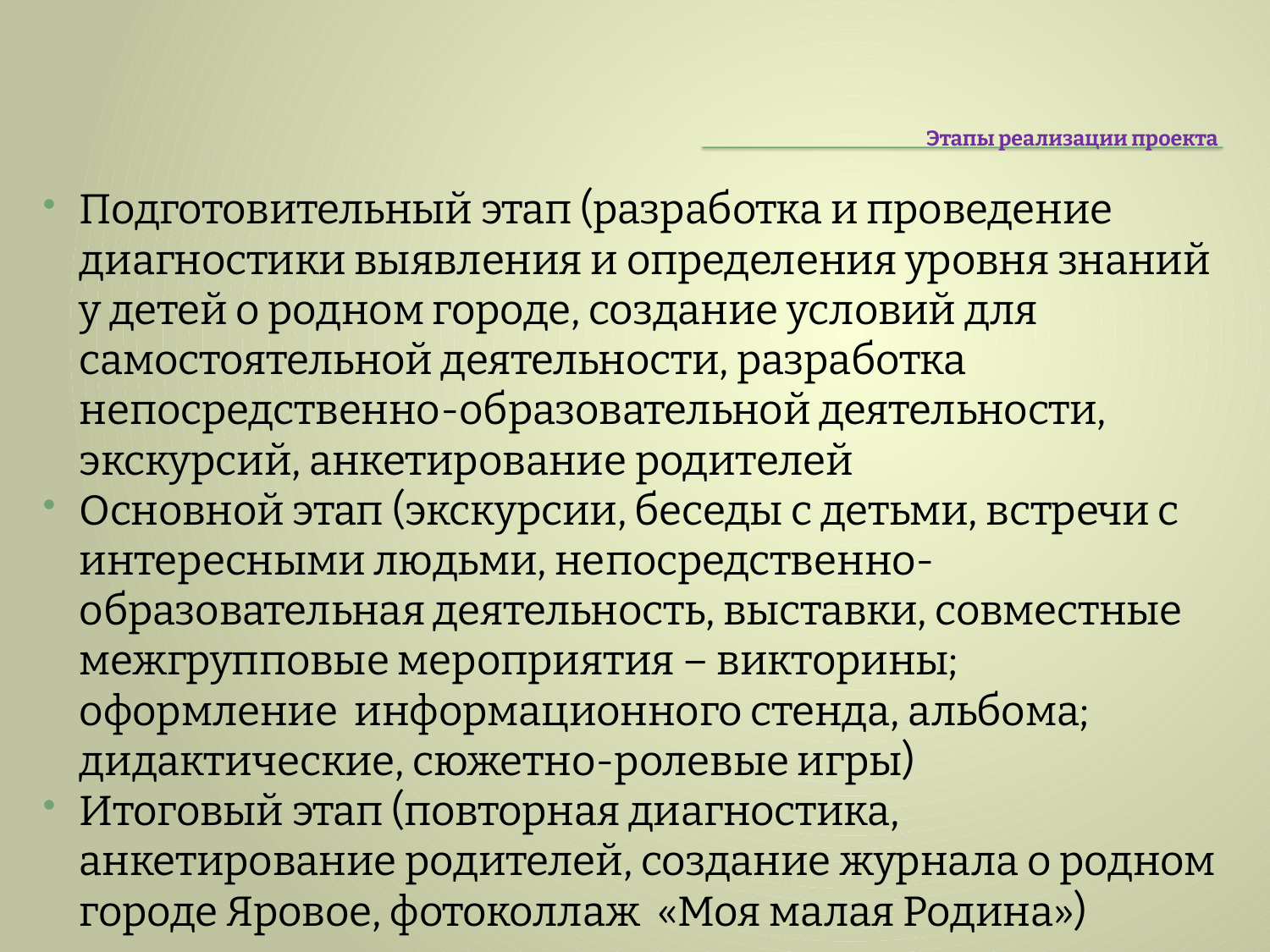

# Этапы реализации проекта
Подготовительный этап (разработка и проведение диагностики выявления и определения уровня знаний у детей о родном городе, создание условий для самостоятельной деятельности, разработка непосредственно-образовательной деятельности, экскурсий, анкетирование родителей
Основной этап (экскурсии, беседы с детьми, встречи с интересными людьми, непосредственно-образовательная деятельность, выставки, совместные межгрупповые мероприятия – викторины; оформление  информационного стенда, альбома; дидактические, сюжетно-ролевые игры)
Итоговый этап (повторная диагностика, анкетирование родителей, создание журнала о родном городе Яровое, фотоколлаж  «Моя малая Родина»)